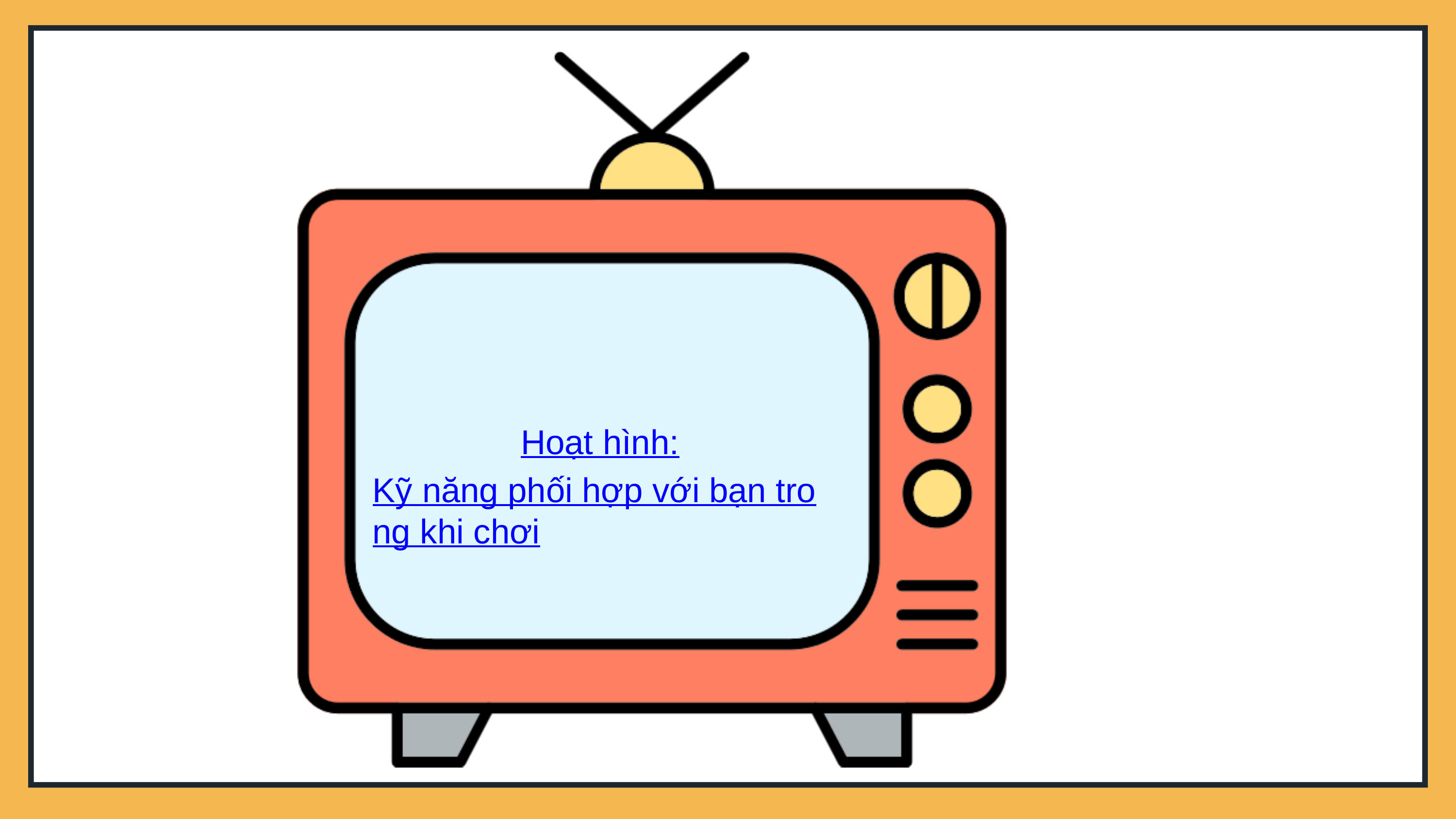

Hoạt hình:
Kỹ năng phối hợp với bạn trong khi chơi